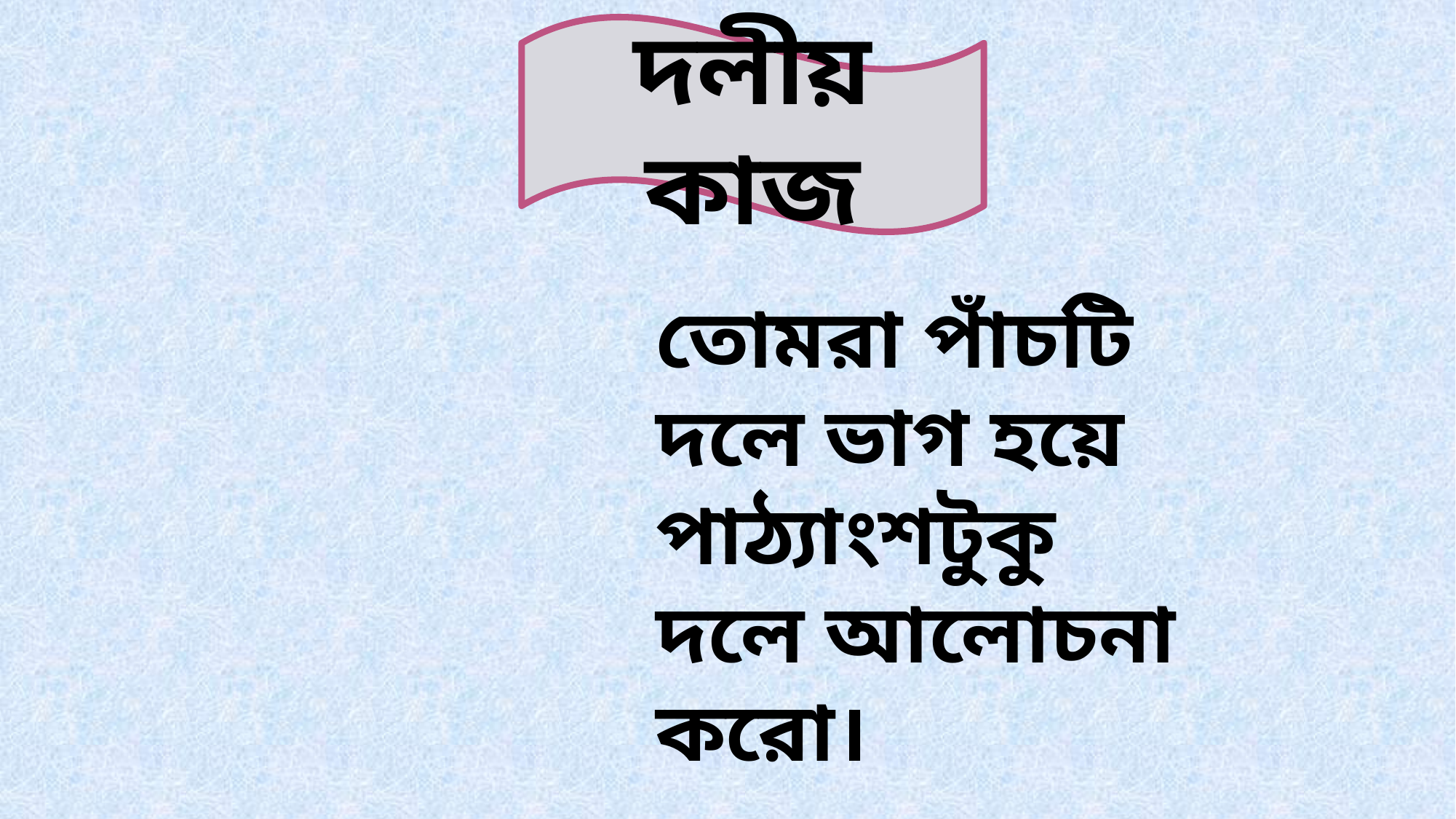

দলীয় কাজ
তোমরা পাঁচটি দলে ভাগ হয়ে পাঠ্যাংশটুকু দলে আলোচনা করো।